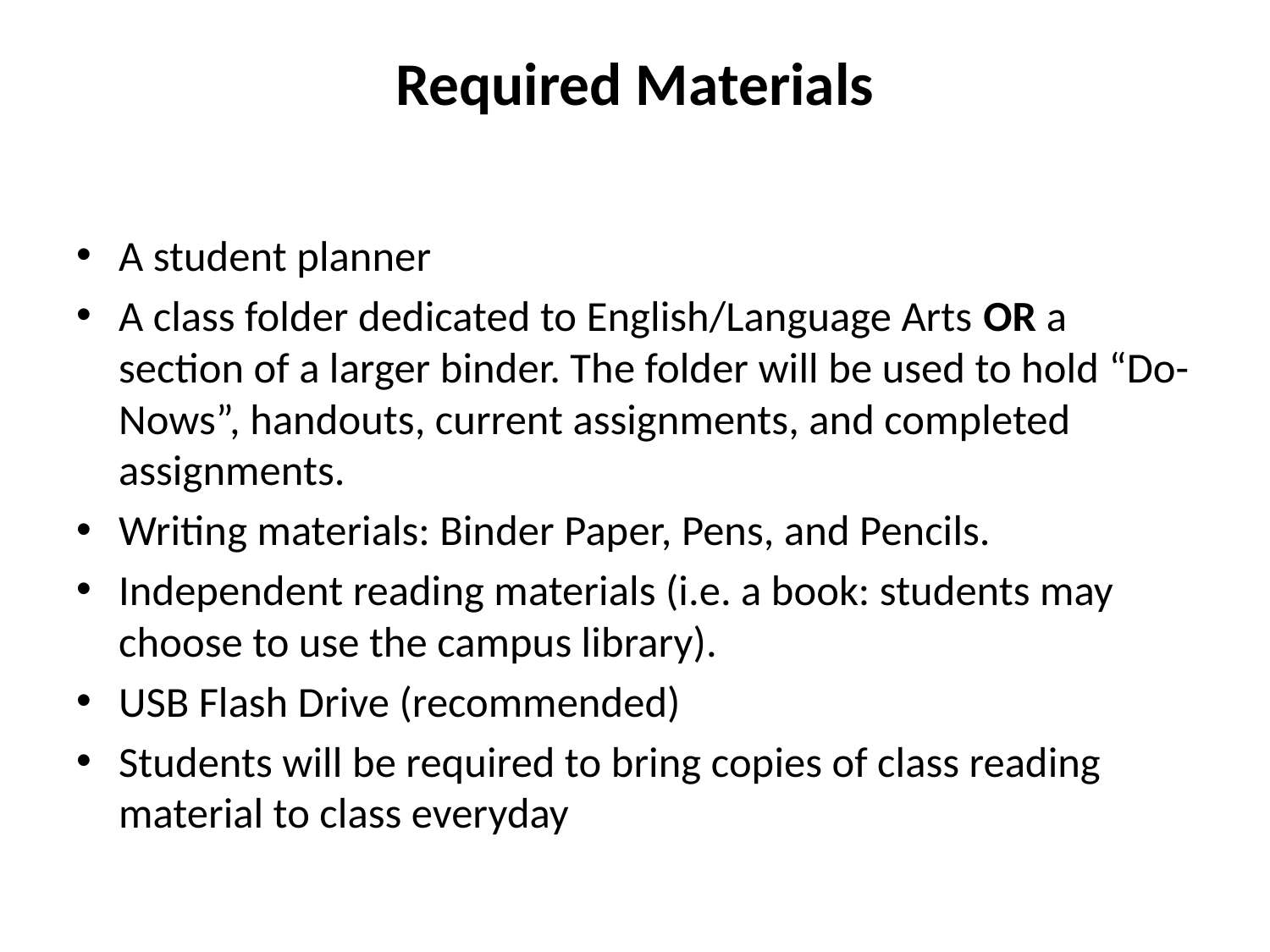

# Required Materials
A student planner
A class folder dedicated to English/Language Arts OR a section of a larger binder. The folder will be used to hold “Do-Nows”, handouts, current assignments, and completed assignments.
Writing materials: Binder Paper, Pens, and Pencils.
Independent reading materials (i.e. a book: students may choose to use the campus library).
USB Flash Drive (recommended)
Students will be required to bring copies of class reading material to class everyday